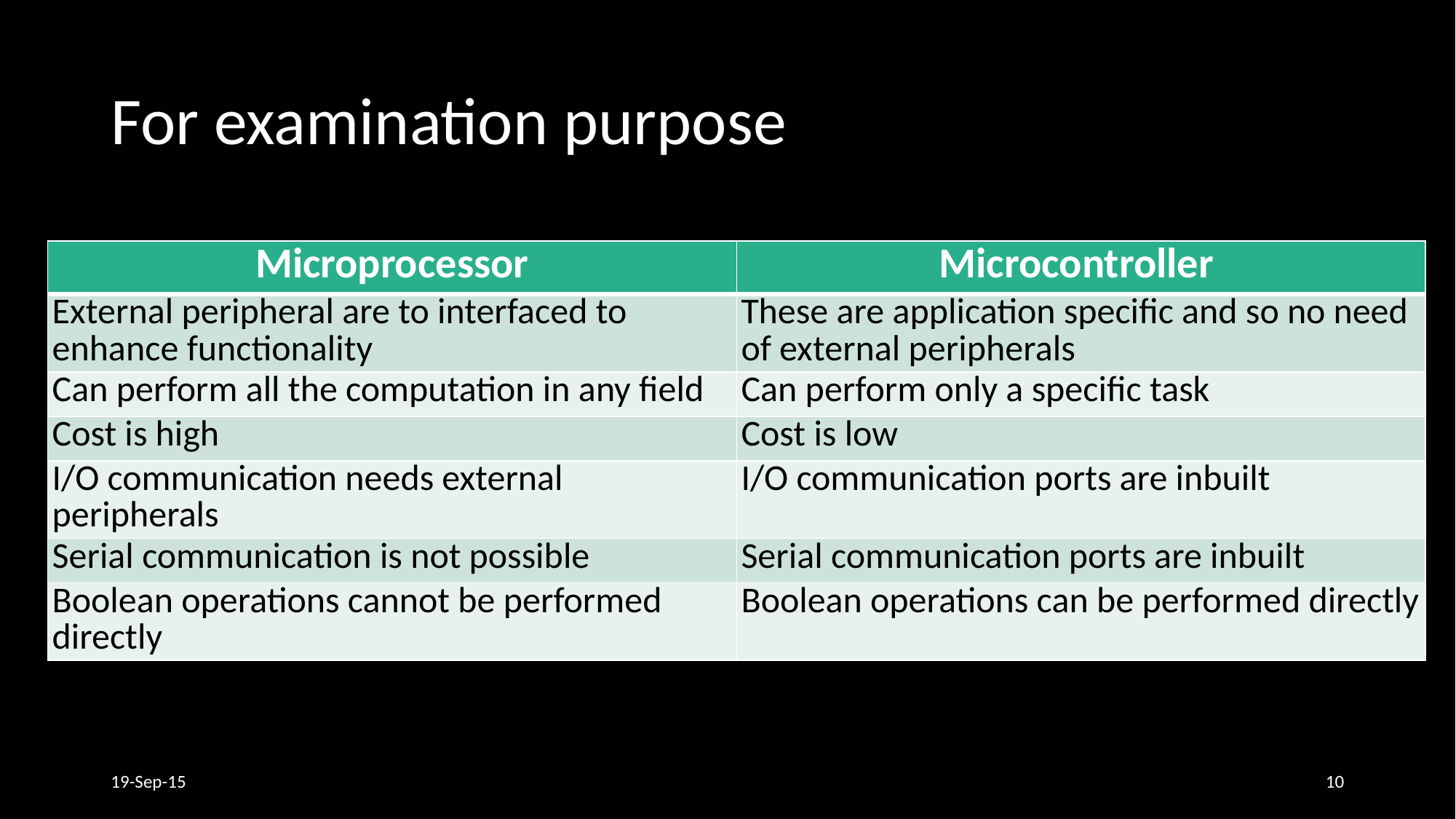

# For examination purpose
| Microprocessor | Microcontroller |
| --- | --- |
| External peripheral are to interfaced to enhance functionality | These are application specific and so no need of external peripherals |
| Can perform all the computation in any field | Can perform only a specific task |
| Cost is high | Cost is low |
| I/O communication needs external peripherals | I/O communication ports are inbuilt |
| Serial communication is not possible | Serial communication ports are inbuilt |
| Boolean operations cannot be performed directly | Boolean operations can be performed directly |
19-Sep-15
10